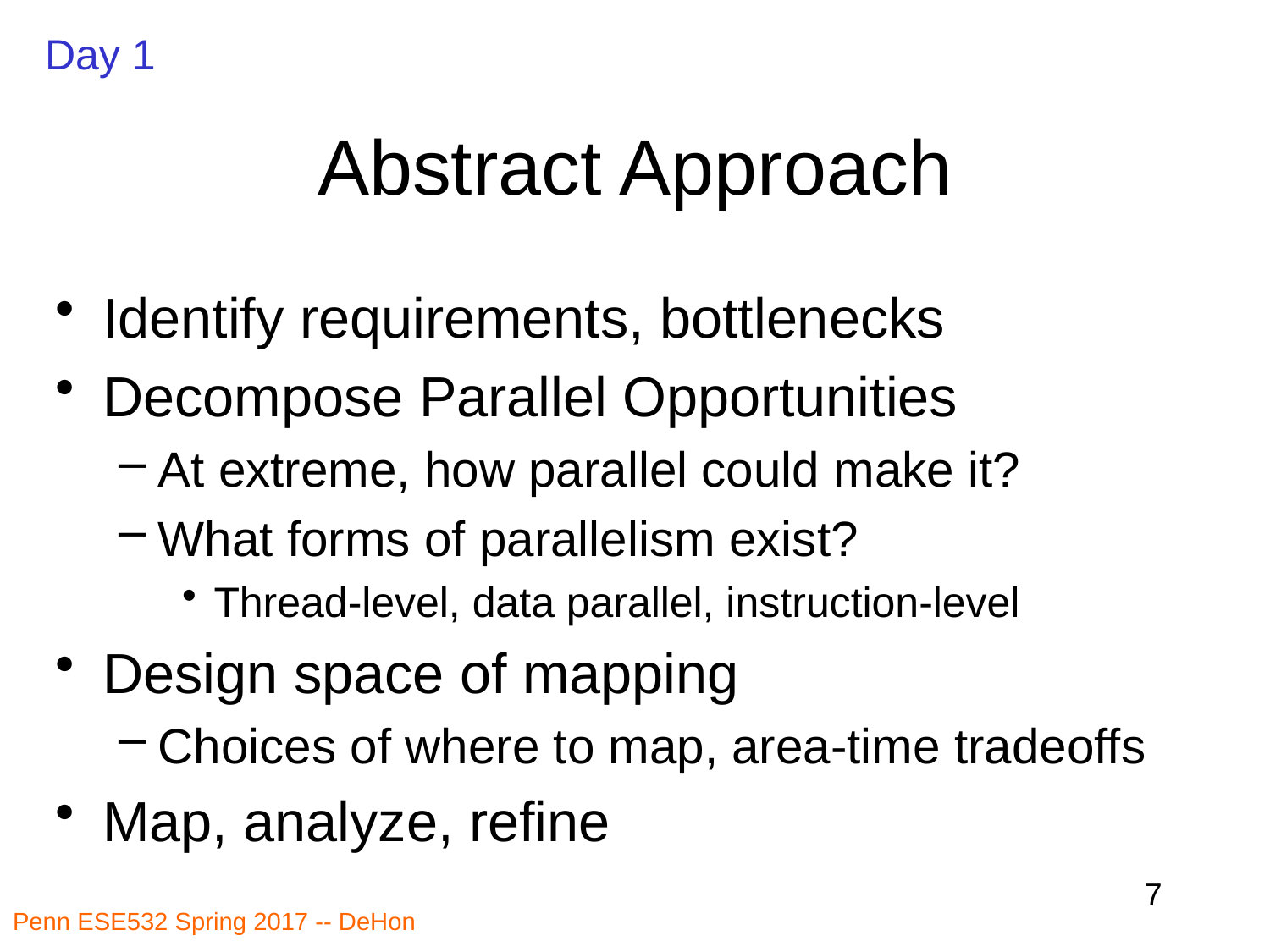

Day 1
# Abstract Approach
Identify requirements, bottlenecks
Decompose Parallel Opportunities
At extreme, how parallel could make it?
What forms of parallelism exist?
Thread-level, data parallel, instruction-level
Design space of mapping
Choices of where to map, area-time tradeoffs
Map, analyze, refine

7
Penn ESE532 Spring 2017 -- DeHon